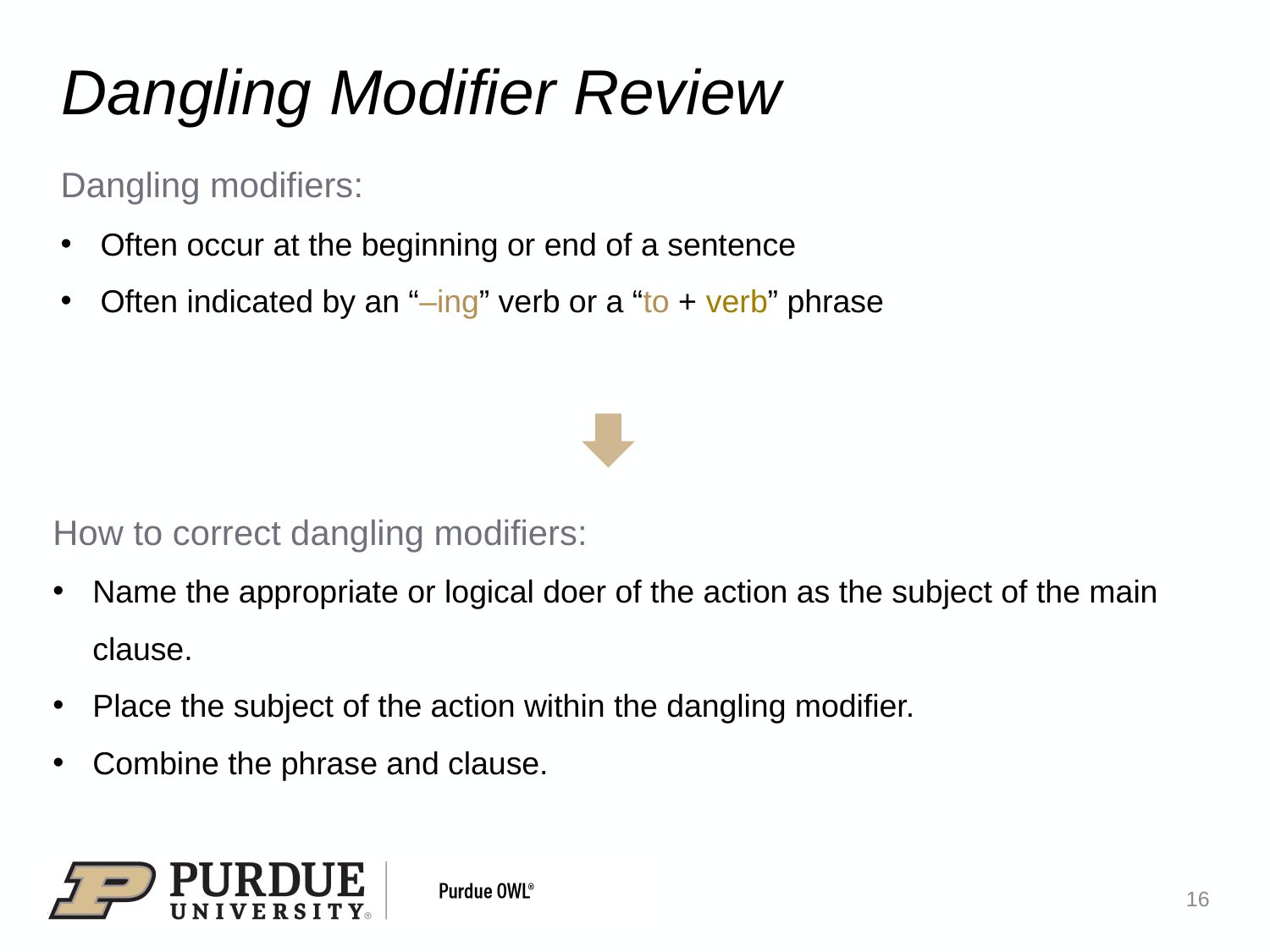

# Dangling Modifier Review
Dangling modifiers:
Often occur at the beginning or end of a sentence
Often indicated by an “–ing” verb or a “to + verb” phrase

How to correct dangling modifiers:
Name the appropriate or logical doer of the action as the subject of the main clause.
Place the subject of the action within the dangling modifier.
Combine the phrase and clause.
16